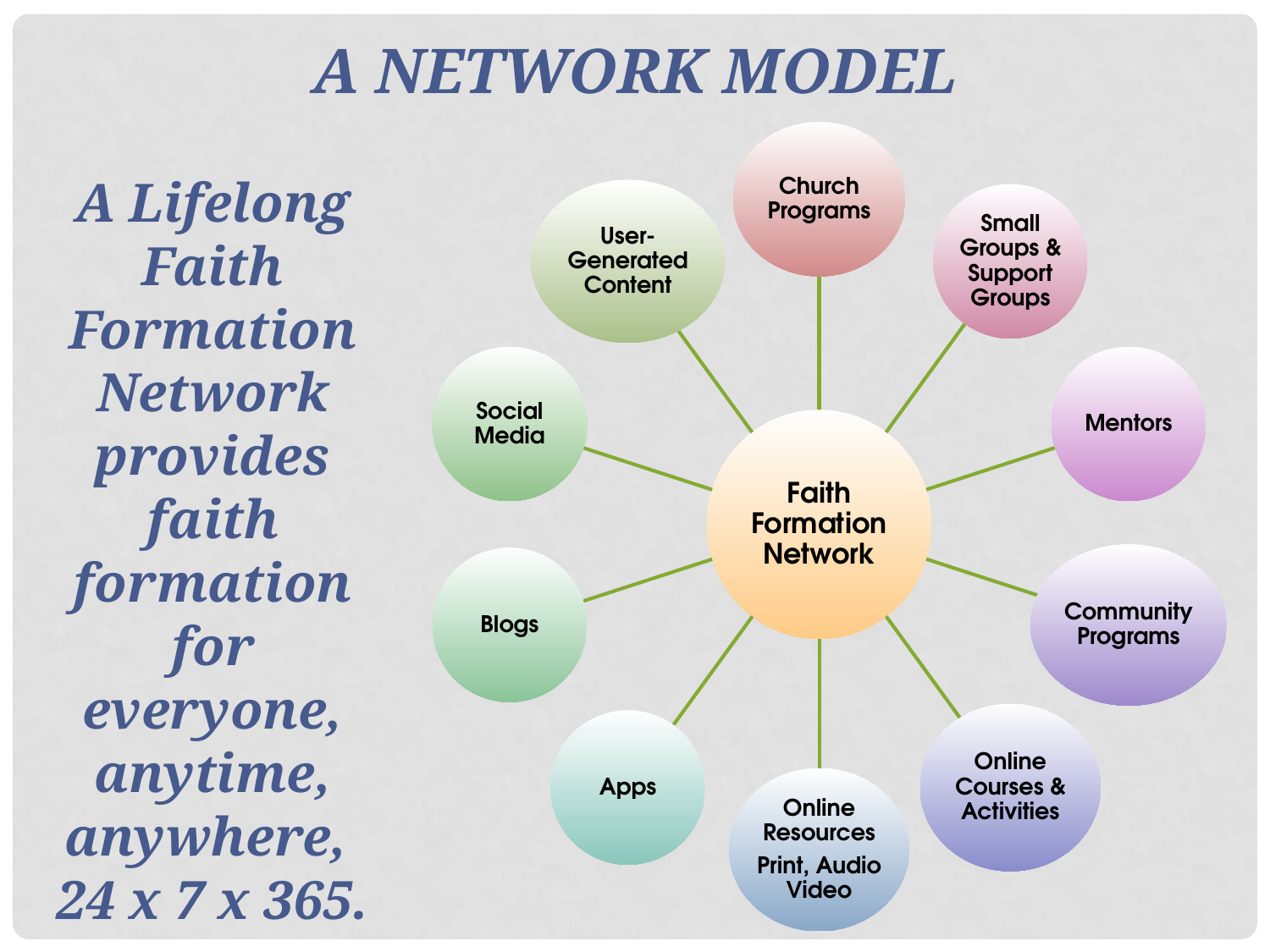

A Network Model
Faith Formation Network

Church Programs

Small Groups & Support Groups

Mentors

Community Programs

Online Courses & Activities

Online Resources
Print, Audio Video

Apps

Blogs

Social Media

User-Generated Content
A Lifelong Faith Formation Network provides faith formation for everyone, anytime, anywhere,
24 x 7 x 365.